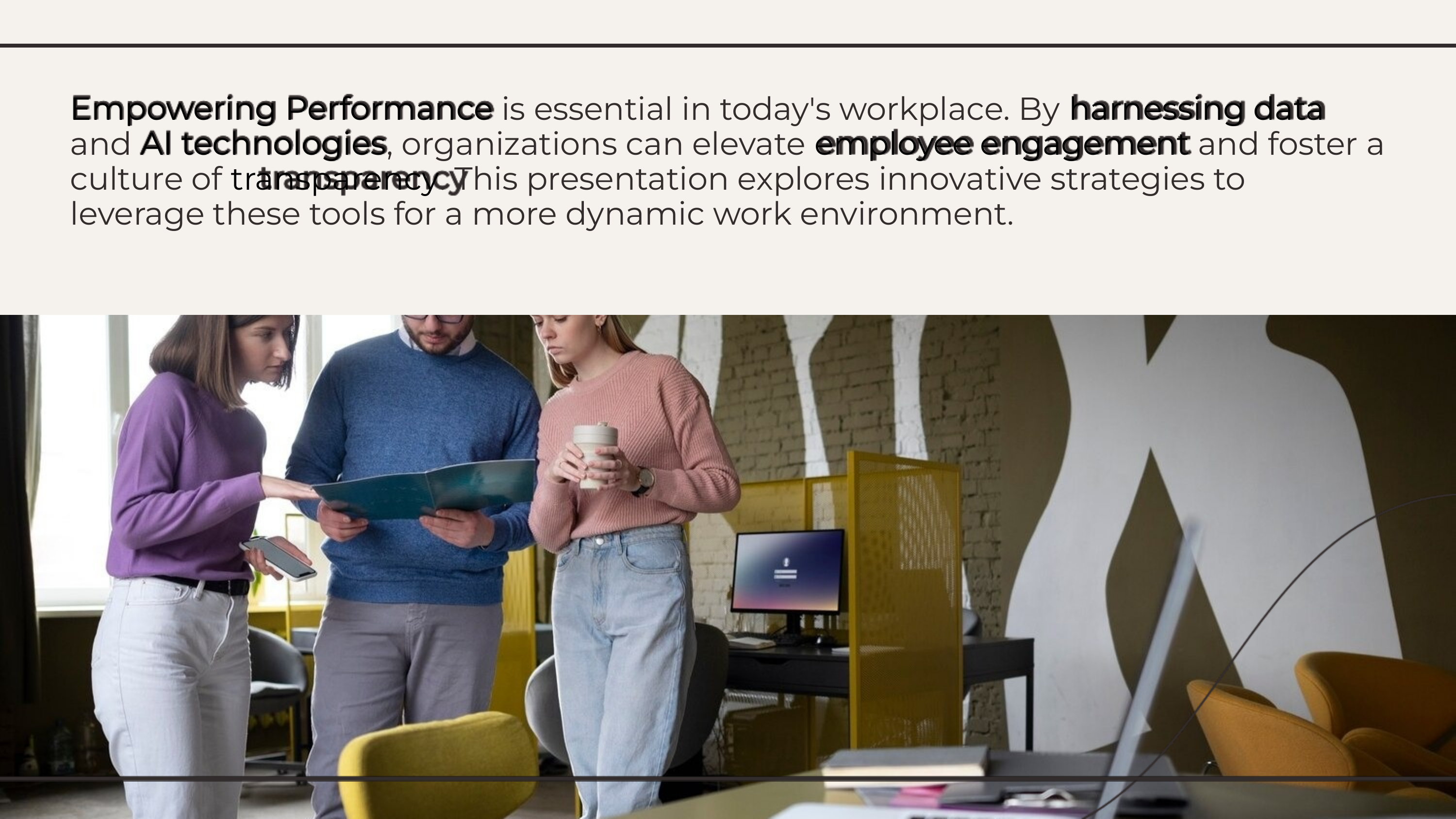

Empowering Performance is essential in today's workplace. By harnessing data and AI technologies, organizations can elevate employee engagement and foster a culture of transparency. This presentation explores innovative strategies to leverage these tools for a more dynamic work environment.